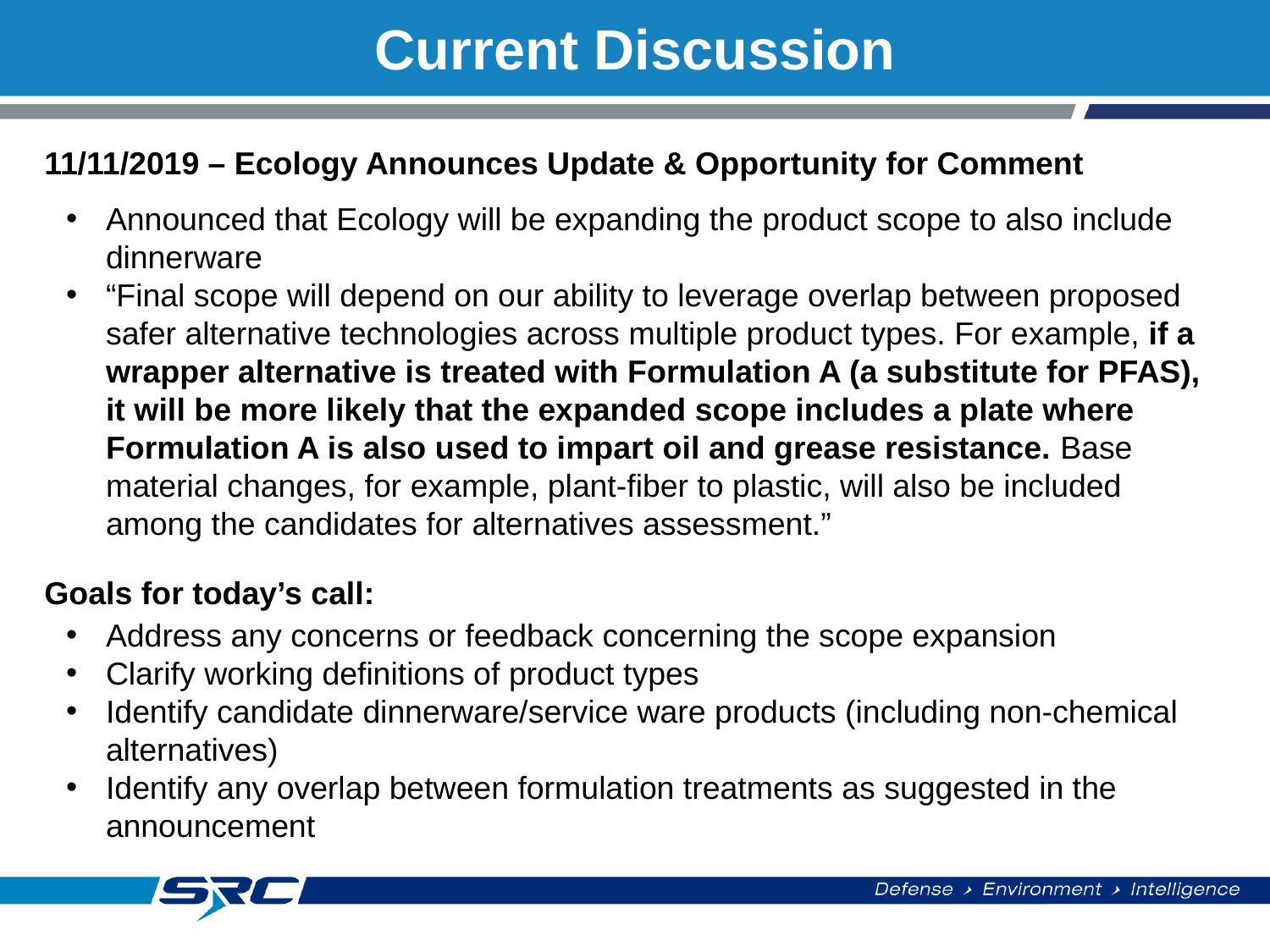

# Current Discussion
11/11/2019 – Ecology Announces Update & Opportunity for Comment
Announced that Ecology will be expanding the product scope to also include dinnerware
“Final scope will depend on our ability to leverage overlap between proposed safer alternative technologies across multiple product types. For example, if a wrapper alternative is treated with Formulation A (a substitute for PFAS), it will be more likely that the expanded scope includes a plate where Formulation A is also used to impart oil and grease resistance. Base material changes, for example, plant-fiber to plastic, will also be included among the candidates for alternatives assessment.”
Goals for today’s call:
Address any concerns or feedback concerning the scope expansion
Clarify working definitions of product types
Identify candidate dinnerware/service ware products (including non-chemical alternatives)
Identify any overlap between formulation treatments as suggested in the announcement